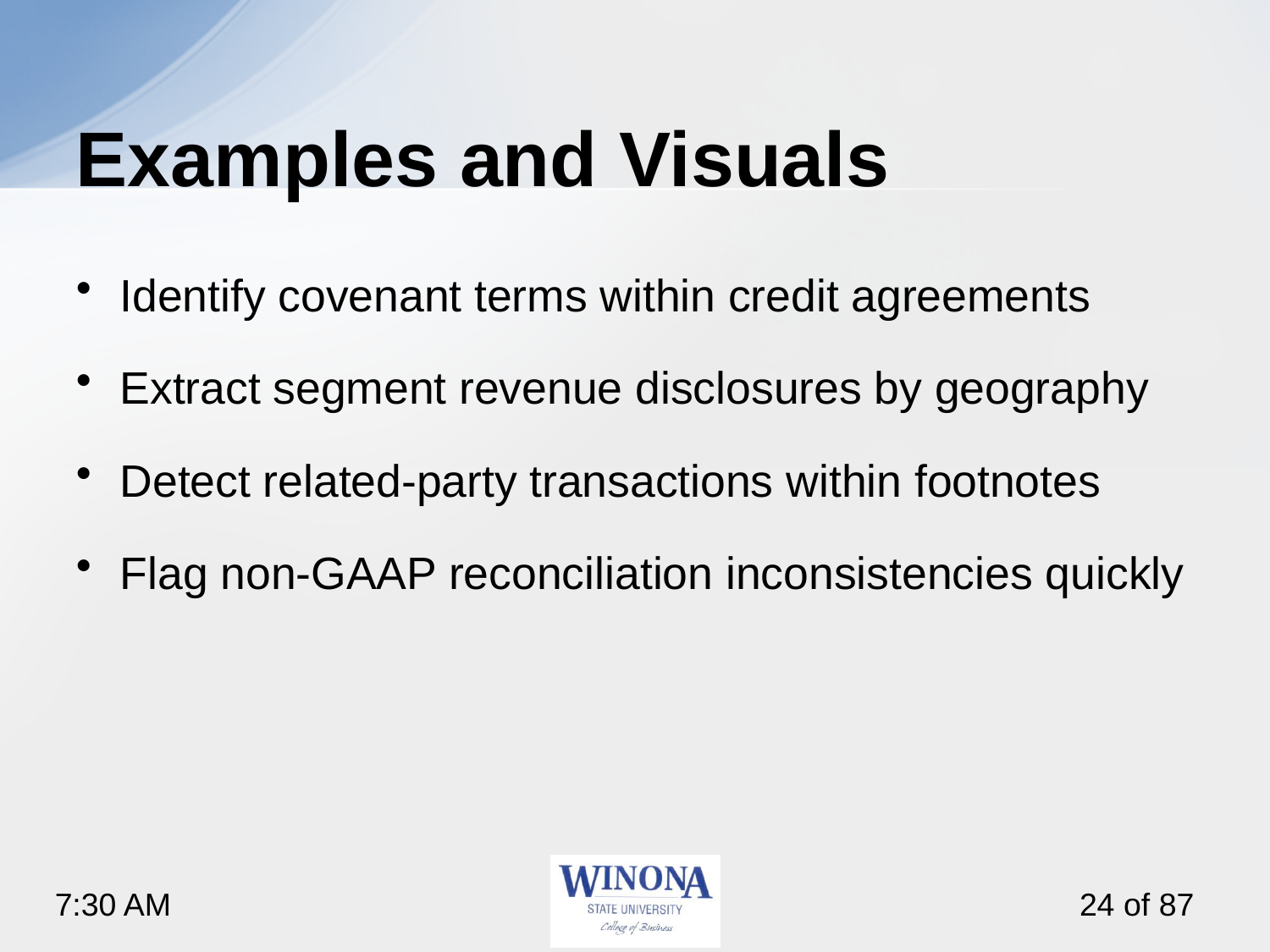

# Examples and Visuals
Identify covenant terms within credit agreements
Extract segment revenue disclosures by geography
Detect related‑party transactions within footnotes
Flag non‑GAAP reconciliation inconsistencies quickly